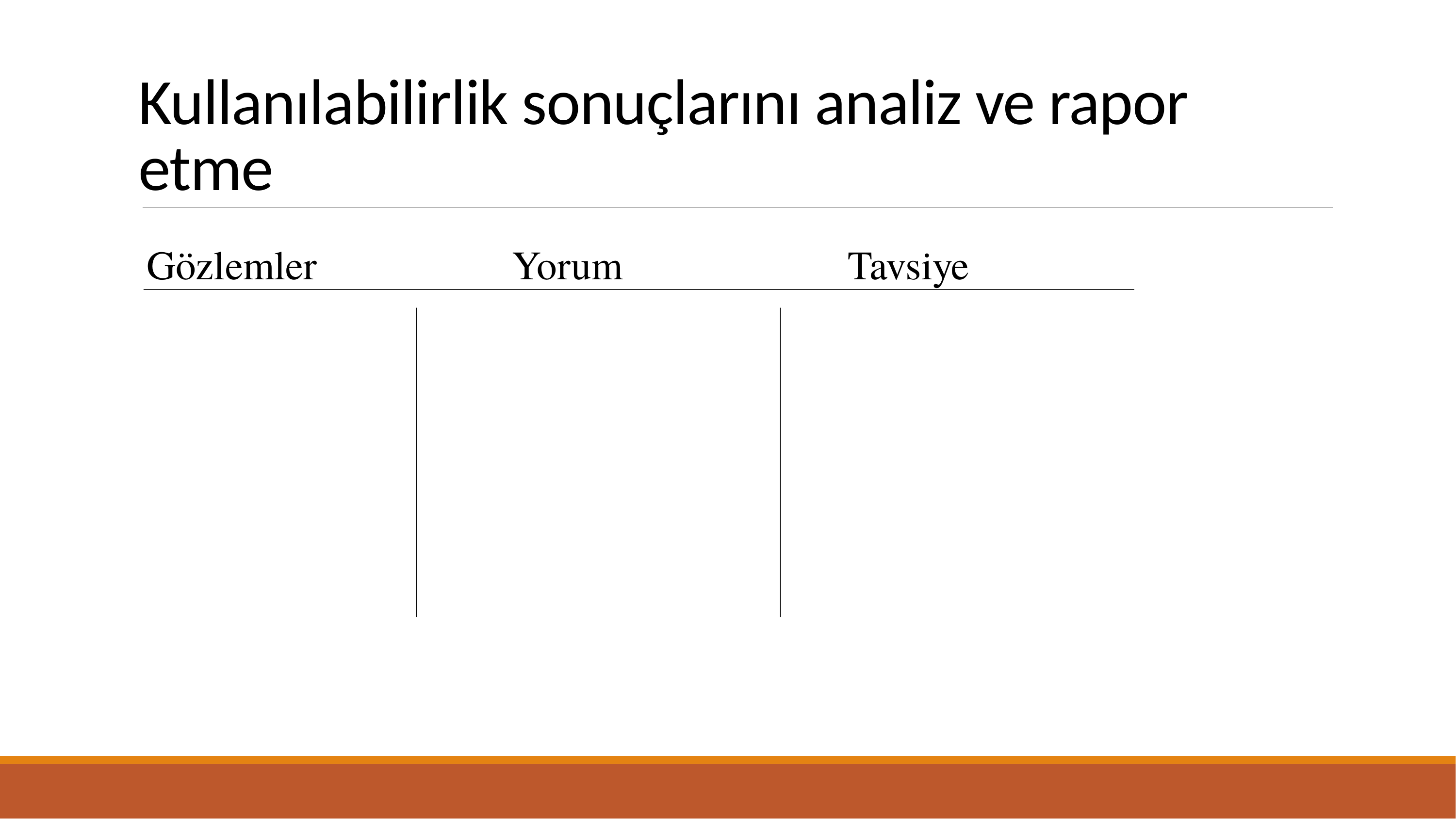

# Kullanılabilirlik sonuçlarını analiz ve rapor etme
Gözlemler
Yorum
Tavsiye